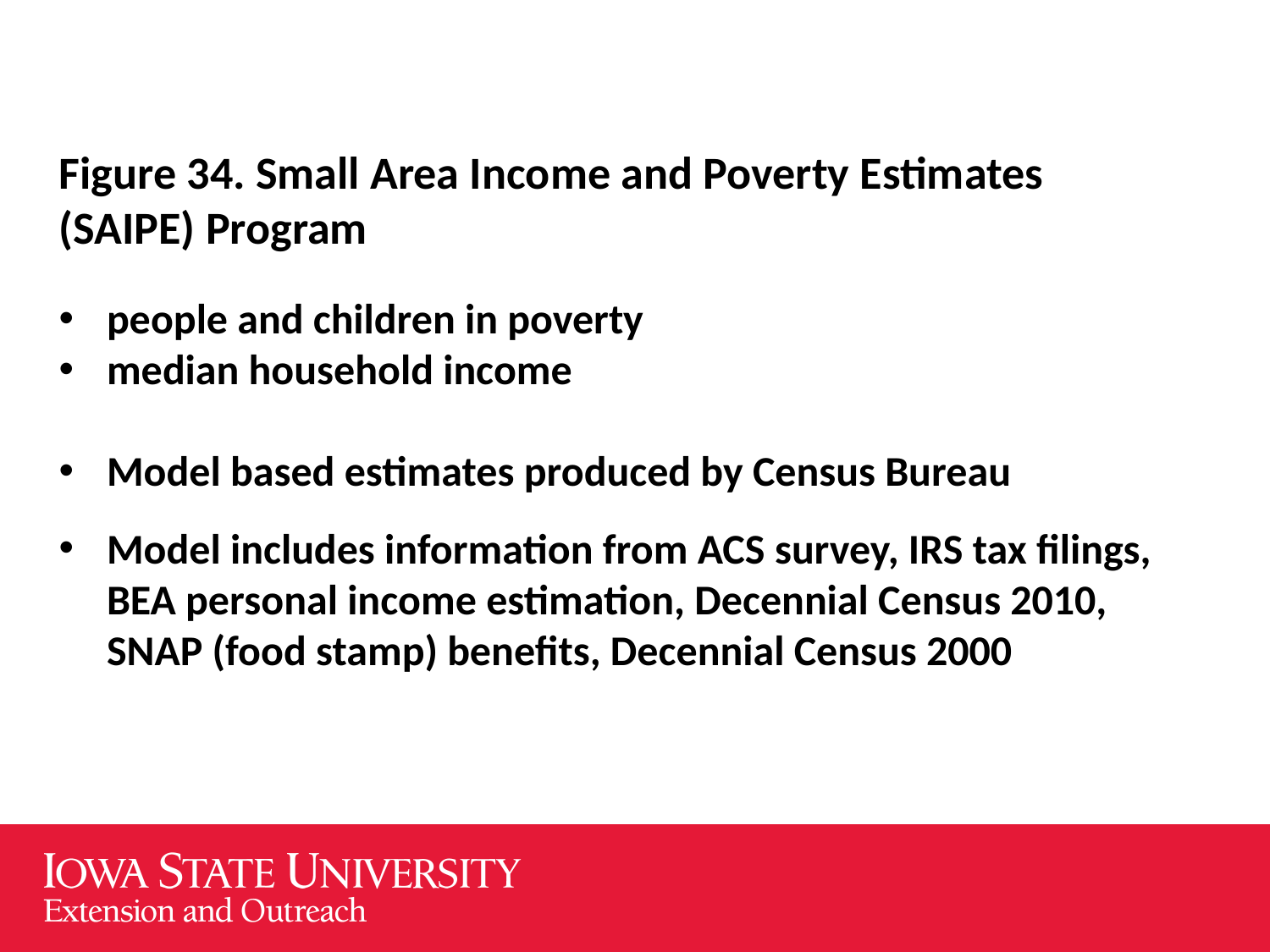

Figure 34. Small Area Income and Poverty Estimates (SAIPE) Program

people and children in poverty
median household income

Model based estimates produced by Census Bureau
Model includes information from ACS survey, IRS tax filings, BEA personal income estimation, Decennial Census 2010, SNAP (food stamp) benefits, Decennial Census 2000